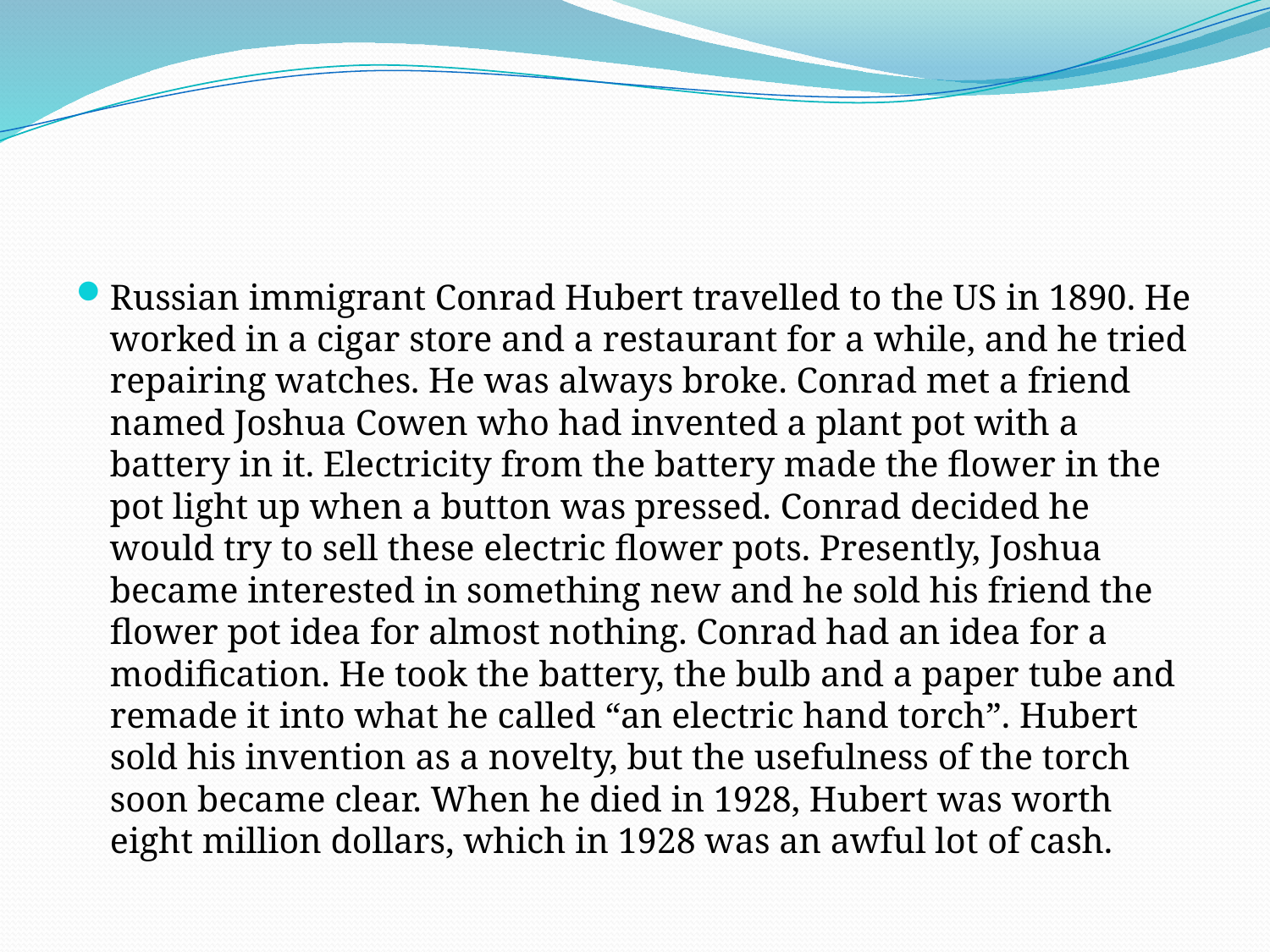

#
Russian immigrant Conrad Hubert travelled to the US in 1890. He worked in a cigar store and a restaurant for a while, and he tried repairing watches. He was always broke. Conrad met a friend named Joshua Cowen who had invented a plant pot with a battery in it. Electricity from the battery made the flower in the pot light up when a button was pressed. Conrad decided he would try to sell these electric flower pots. Presently, Joshua became interested in something new and he sold his friend the flower pot idea for almost nothing. Conrad had an idea for a modification. He took the battery, the bulb and a paper tube and remade it into what he called “an electric hand torch”. Hubert sold his invention as a novelty, but the usefulness of the torch soon became clear. When he died in 1928, Hubert was worth eight million dollars, which in 1928 was an awful lot of cash.